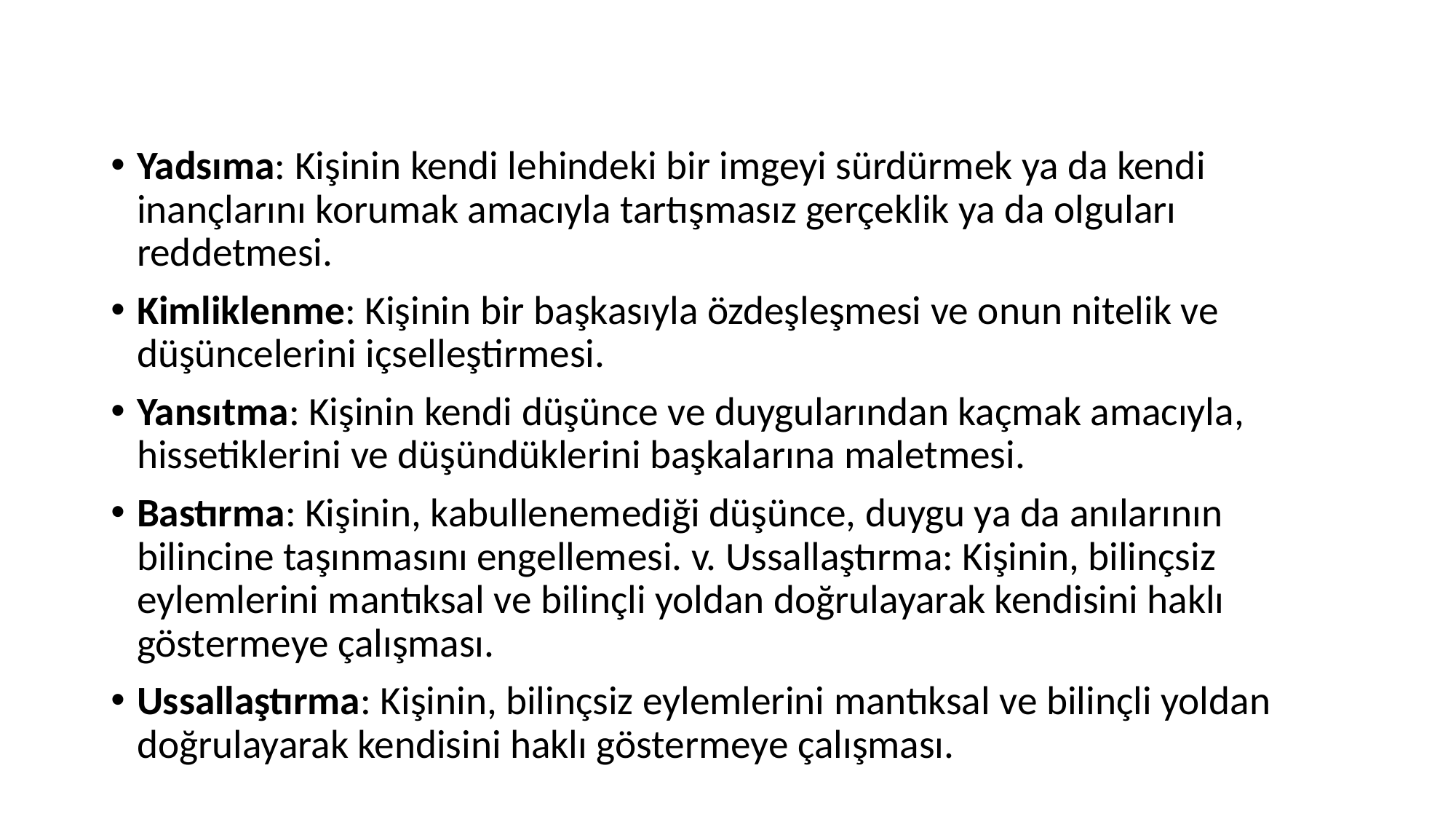

#
Yadsıma: Kişinin kendi lehindeki bir imgeyi sürdürmek ya da kendi inançlarını korumak amacıyla tartışmasız gerçeklik ya da olguları reddetmesi.
Kimliklenme: Kişinin bir başkasıyla özdeşleşmesi ve onun nitelik ve düşüncelerini içselleştirmesi.
Yansıtma: Kişinin kendi düşünce ve duygularından kaçmak amacıyla, hissetiklerini ve düşündüklerini başkalarına maletmesi.
Bastırma: Kişinin, kabullenemediği düşünce, duygu ya da anılarının bilincine taşınmasını engellemesi. v. Ussallaştırma: Kişinin, bilinçsiz eylemlerini mantıksal ve bilinçli yoldan doğrulayarak kendisini haklı göstermeye çalışması.
Ussallaştırma: Kişinin, bilinçsiz eylemlerini mantıksal ve bilinçli yoldan doğrulayarak kendisini haklı göstermeye çalışması.